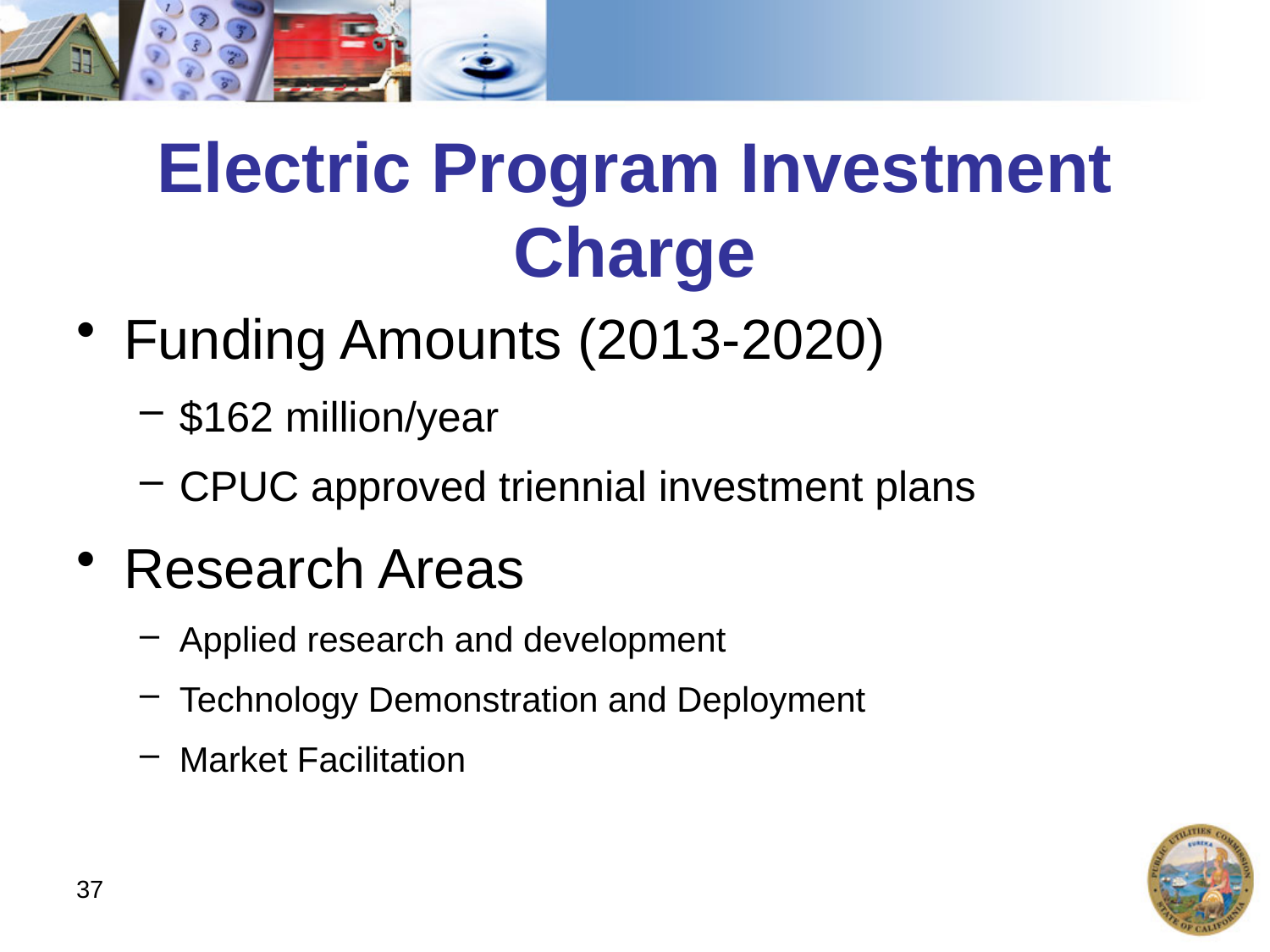

# Electric Program Investment Charge
Funding Amounts (2013-2020)
$162 million/year
CPUC approved triennial investment plans
Research Areas
Applied research and development
Technology Demonstration and Deployment
Market Facilitation
37